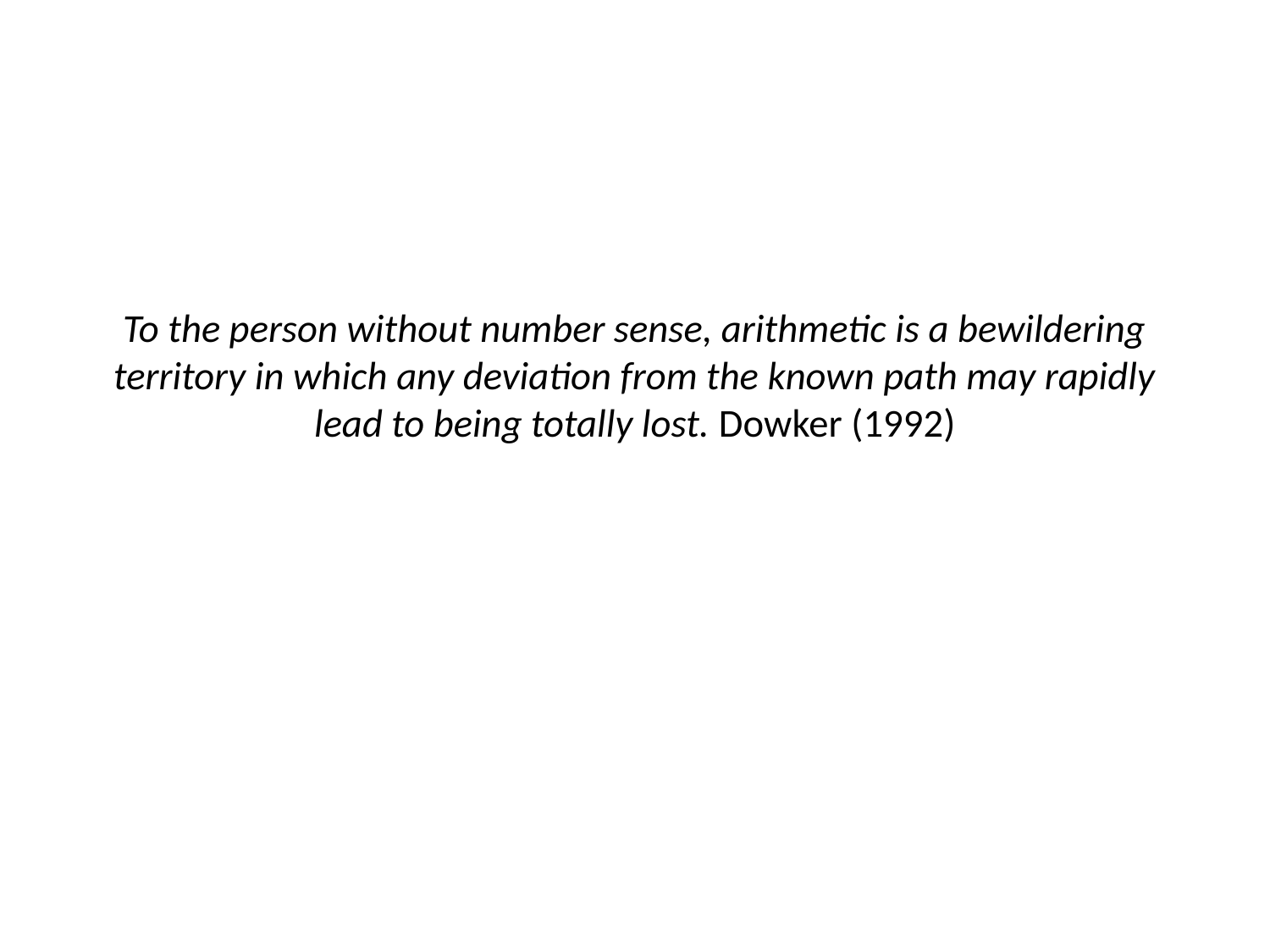

# To the person without number sense, arithmetic is a bewildering territory in which any deviation from the known path may rapidly lead to being totally lost. Dowker (1992)